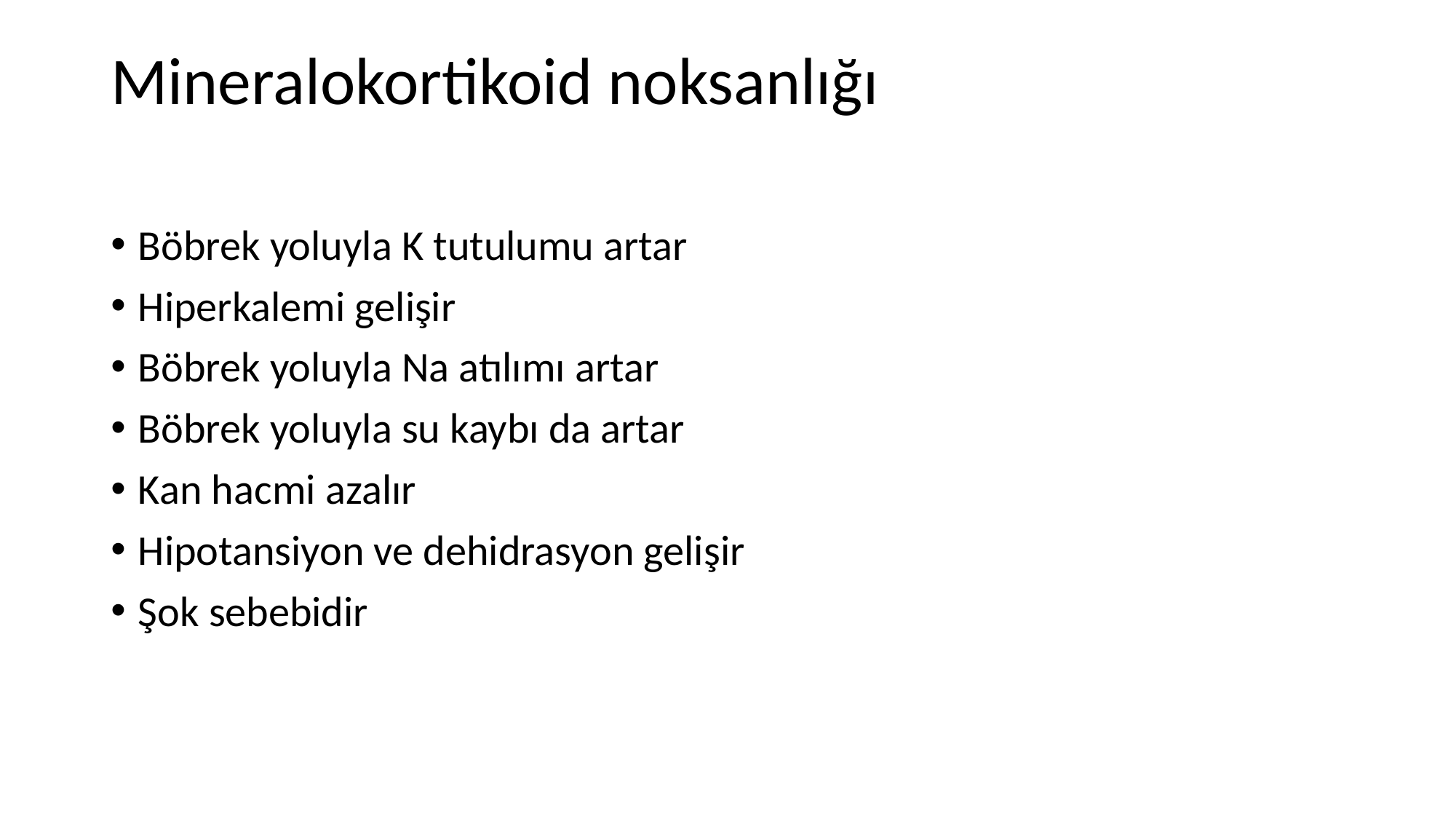

# Mineralokortikoid noksanlığı
Böbrek yoluyla K tutulumu artar
Hiperkalemi gelişir
Böbrek yoluyla Na atılımı artar
Böbrek yoluyla su kaybı da artar
Kan hacmi azalır
Hipotansiyon ve dehidrasyon gelişir
Şok sebebidir